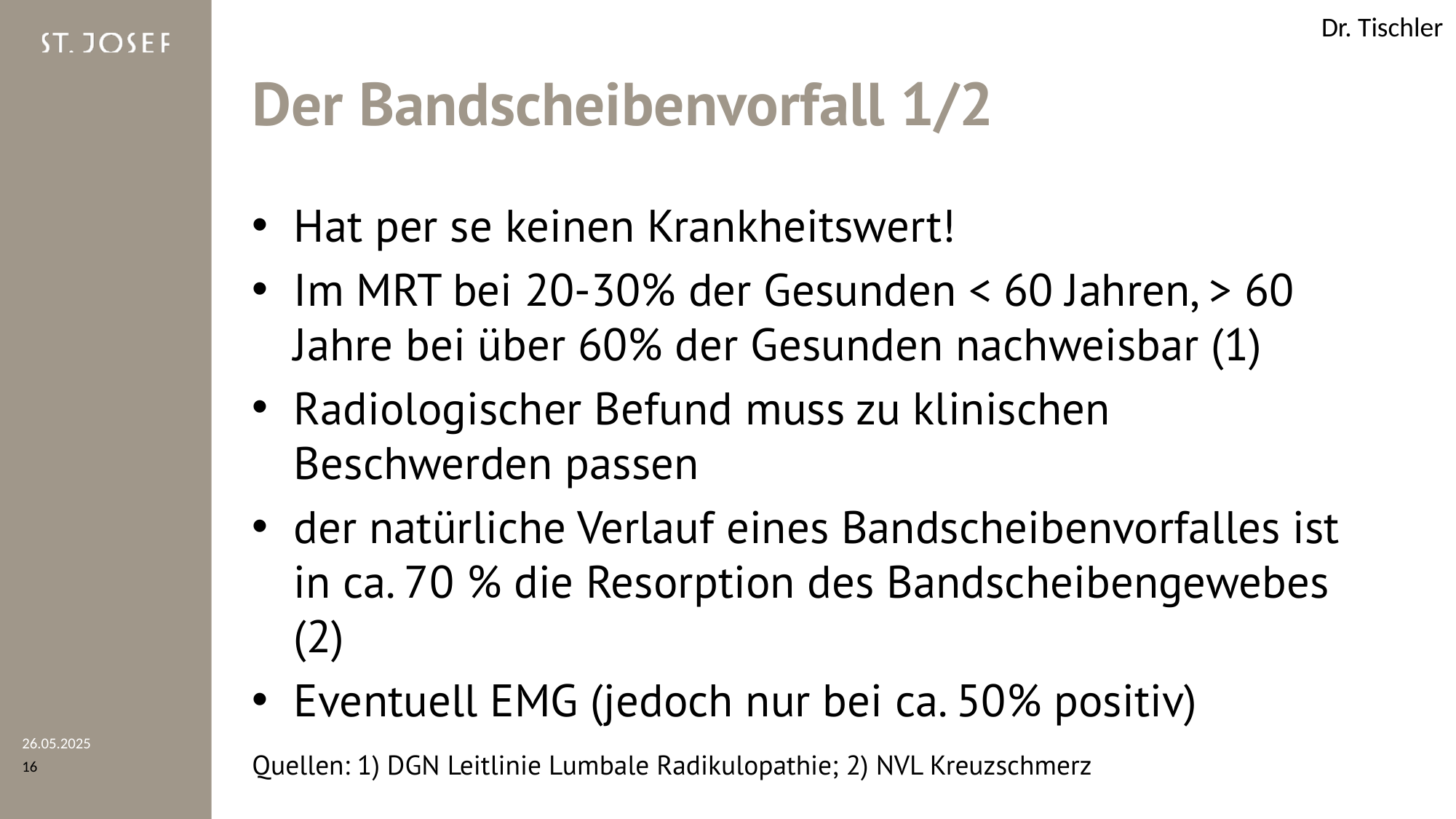

Dr. Tischler
# Der Bandscheibenvorfall 1/2
Hat per se keinen Krankheitswert!
Im MRT bei 20-30% der Gesunden < 60 Jahren, > 60 Jahre bei über 60% der Gesunden nachweisbar (1)
Radiologischer Befund muss zu klinischen Beschwerden passen
der natürliche Verlauf eines Bandscheibenvorfalles ist in ca. 70 % die Resorption des Bandscheibengewebes (2)
Eventuell EMG (jedoch nur bei ca. 50% positiv)
Quellen: 1) DGN Leitlinie Lumbale Radikulopathie; 2) NVL Kreuzschmerz